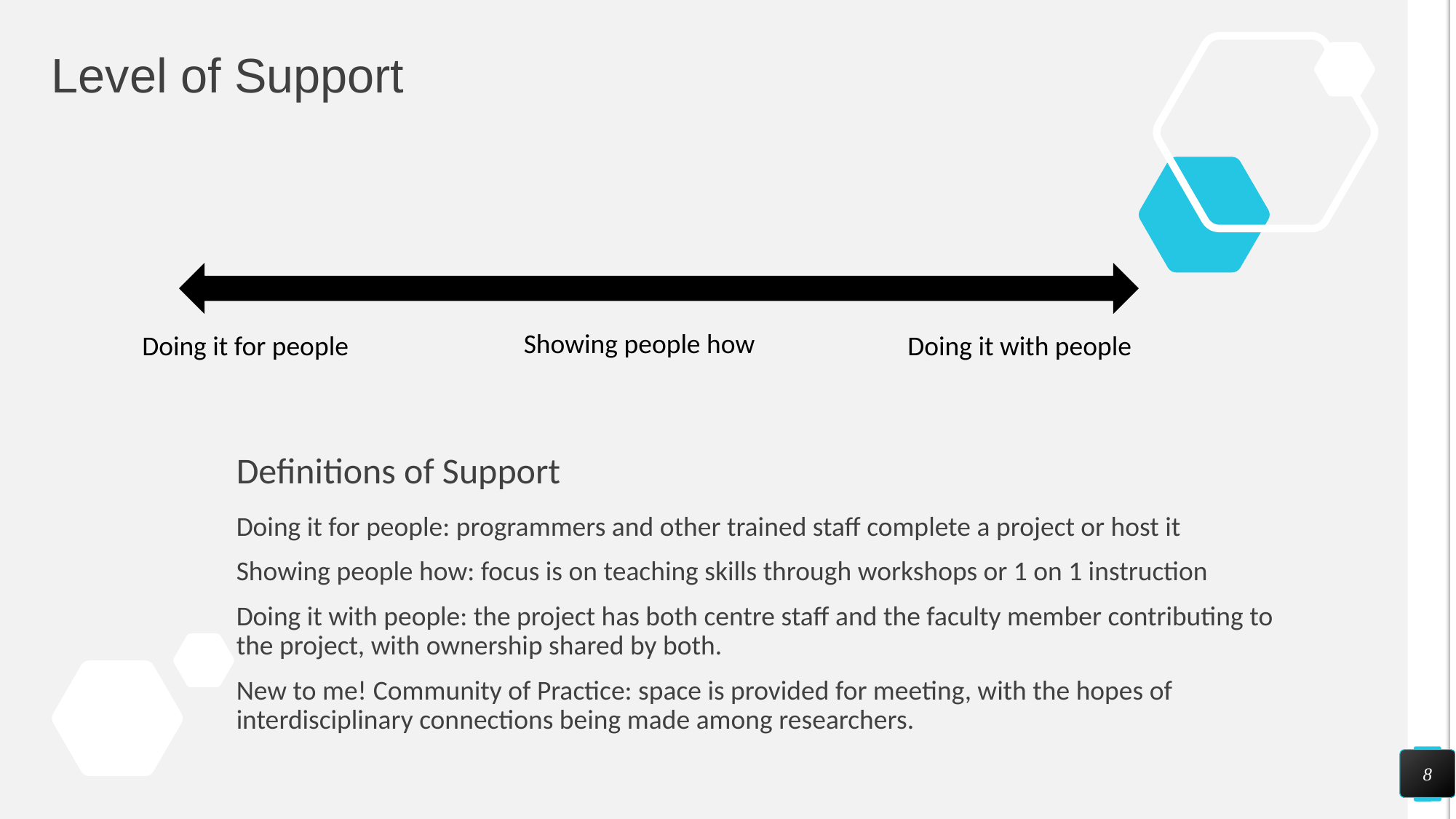

# Level of Support

Showing people how
Doing it for people
Doing it with people
Definitions of Support
Doing it for people: programmers and other trained staff complete a project or host it
Showing people how: focus is on teaching skills through workshops or 1 on 1 instruction
Doing it with people: the project has both centre staff and the faculty member contributing to the project, with ownership shared by both.
New to me! Community of Practice: space is provided for meeting, with the hopes of interdisciplinary connections being made among researchers.
8